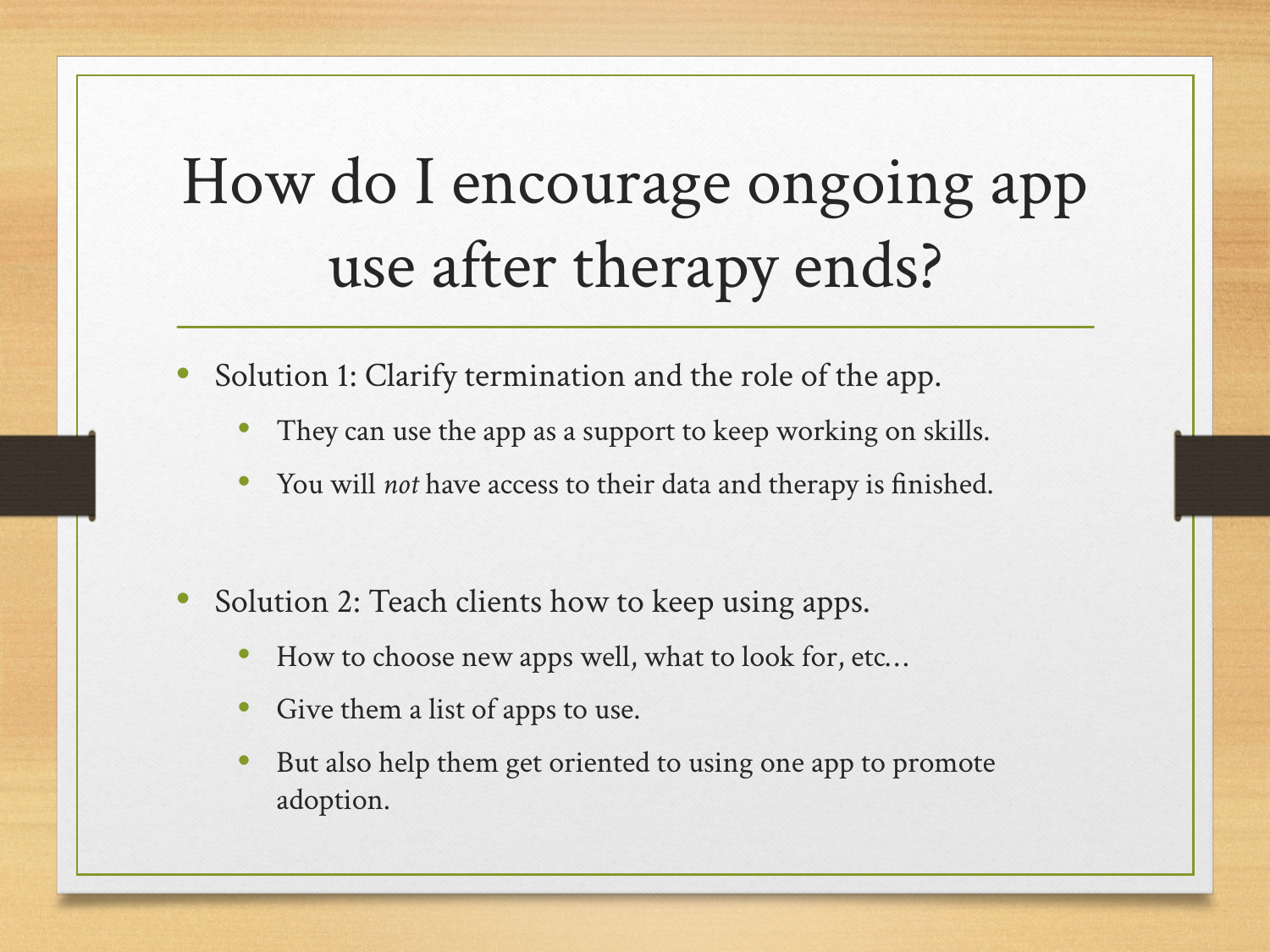

# How do I encourage ongoing app use after therapy ends?
Solution 1: Clarify termination and the role of the app.
They can use the app as a support to keep working on skills.
You will not have access to their data and therapy is finished.

Solution 2: Teach clients how to keep using apps.
How to choose new apps well, what to look for, etc…
Give them a list of apps to use.
But also help them get oriented to using one app to promote adoption.